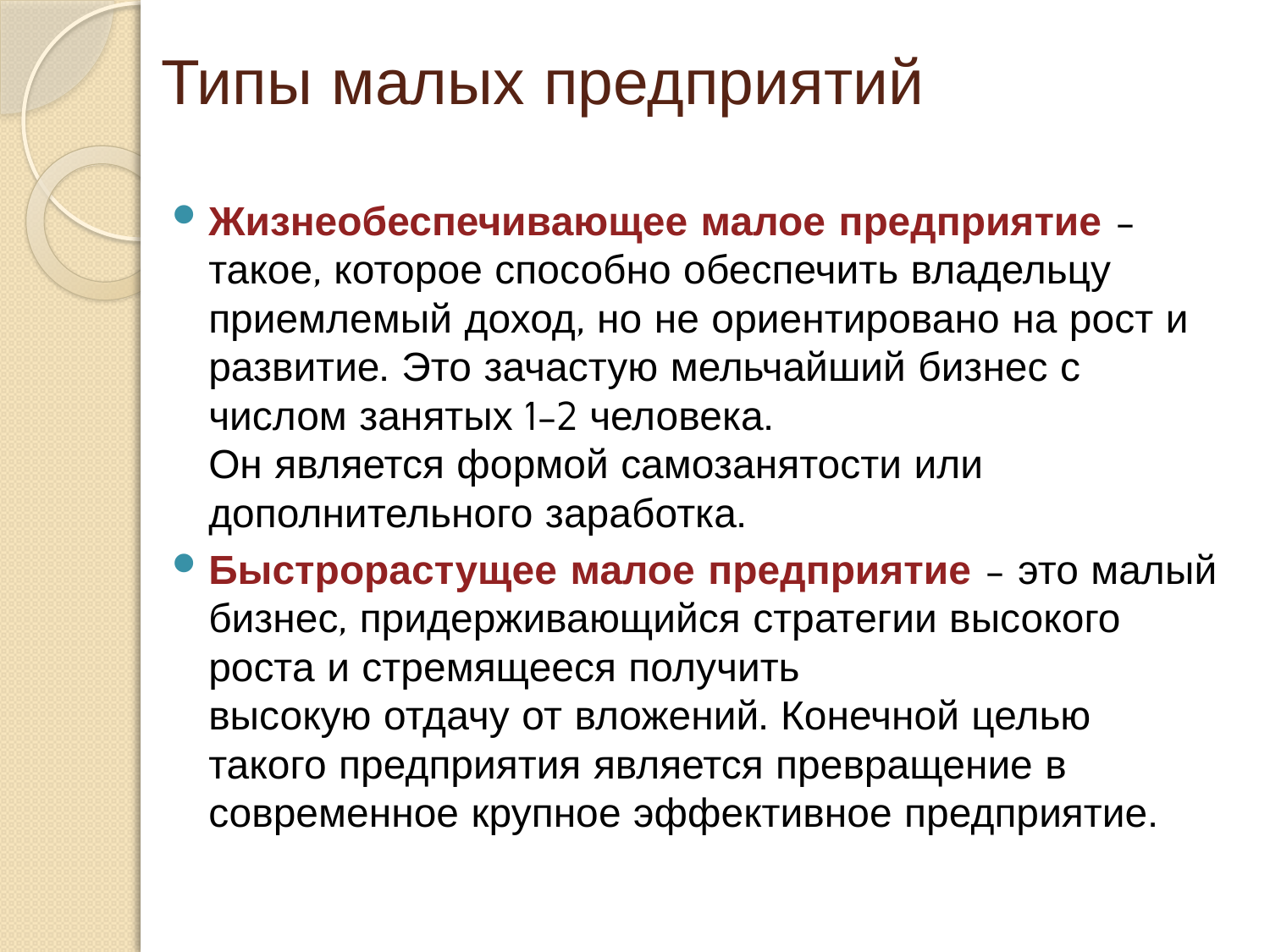

# Типы малых предприятий
Жизнеобеспечивающее малое предприятие – такое, которое способно обеспечить владельцу приемлемый доход, но не ориентировано на рост и
развитие. Это зачастую мельчайший бизнес с числом занятых 1–2 человека.
Он является формой самозанятости или дополнительного заработка.
Быстрорастущее малое предприятие – это малый бизнес, придерживающийся стратегии высокого роста и стремящееся получить
высокую отдачу от вложений. Конечной целью такого предприятия является превращение в современное крупное эффективное предприятие.